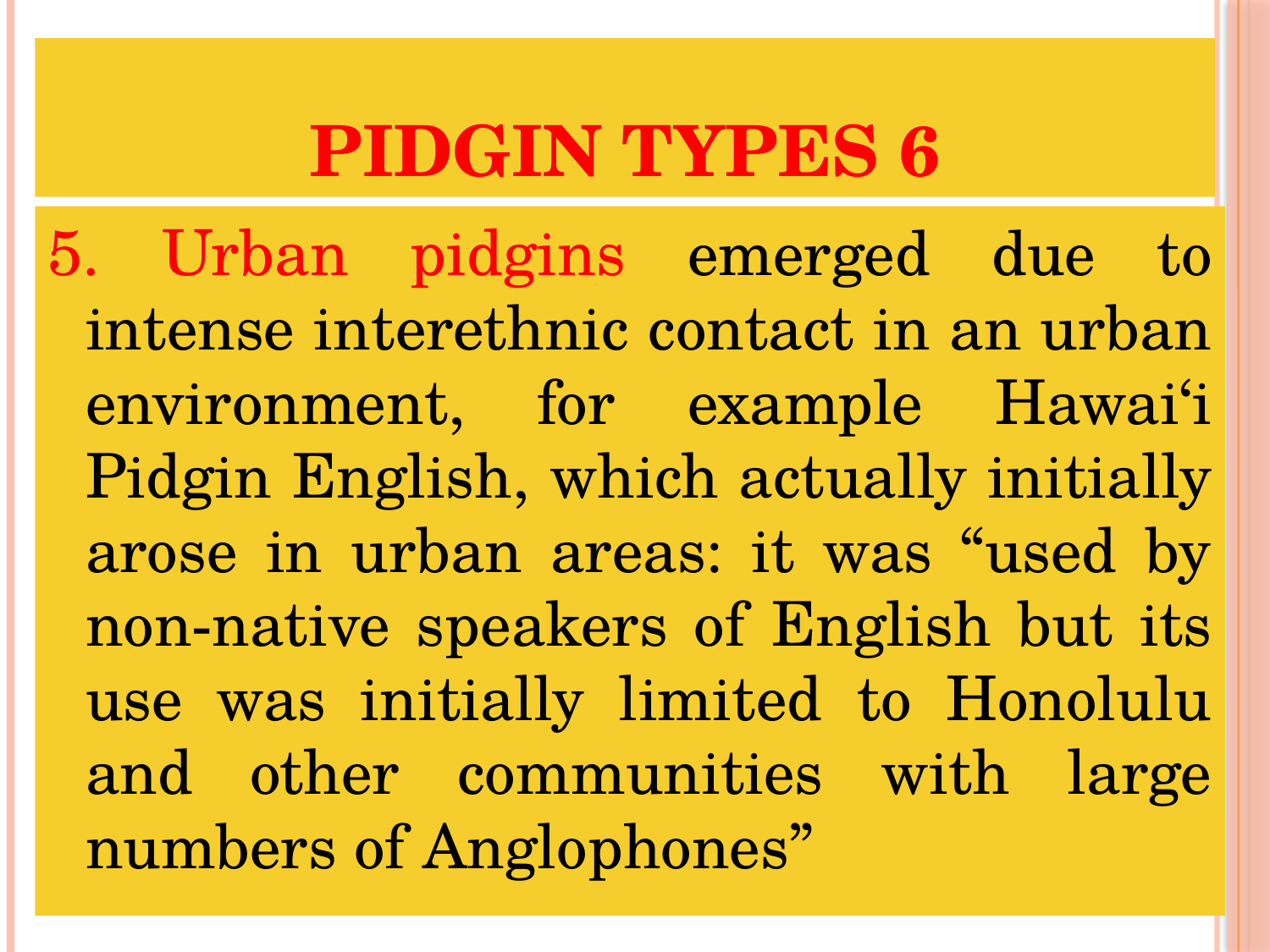

# Pidgin types 6
5. Urban pidgins emerged due to intense interethnic contact in an urban environment, for example Hawai‘i Pidgin English, which actually initially arose in urban areas: it was “used by non-native speakers of English but its use was initially limited to Honolulu and other communities with large numbers of Anglophones”